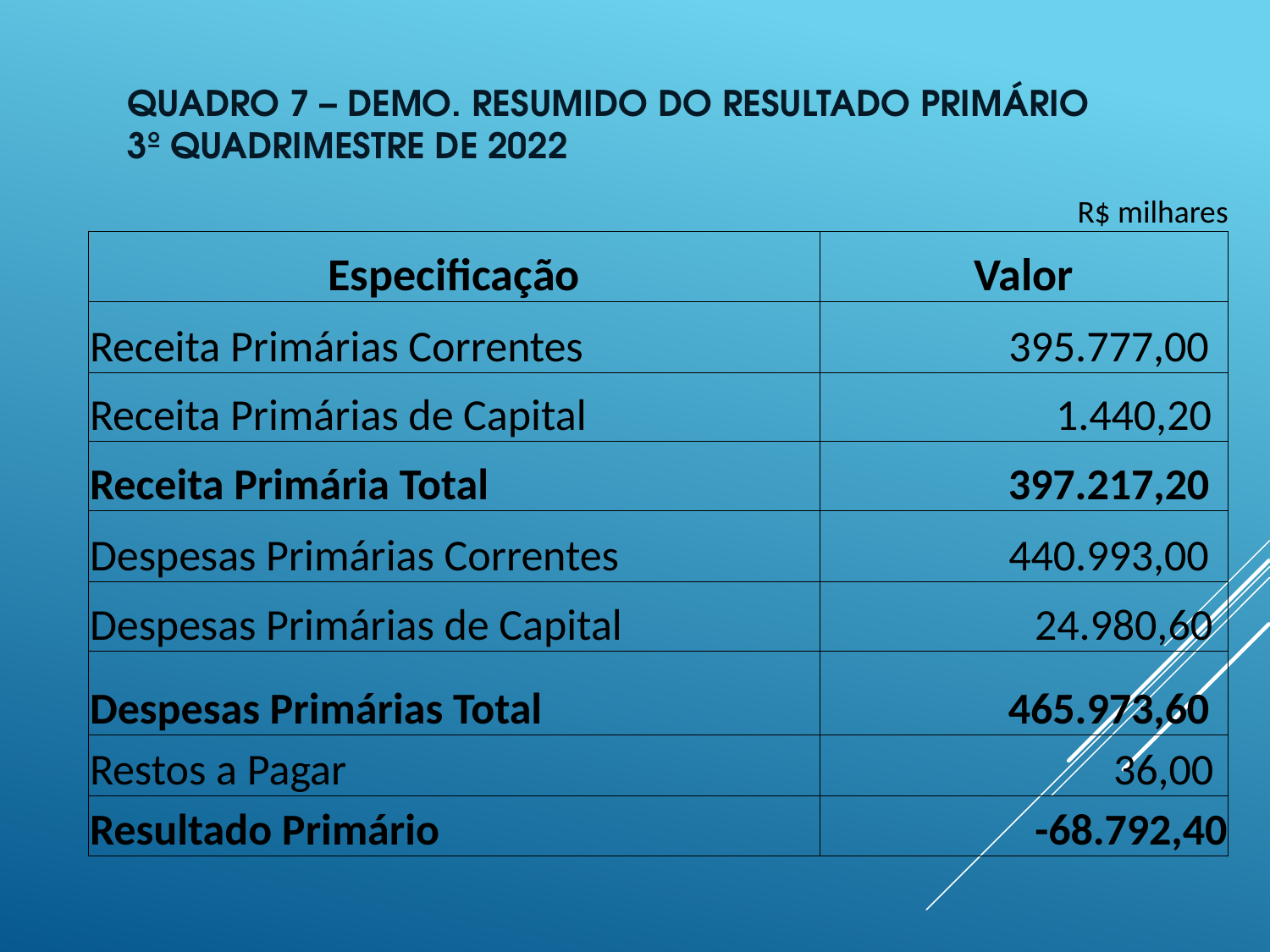

# Quadro 7 – Demo. Resumido do Resultado Primário 3º Quadrimestre de 2022
|  |  |  |  | R$ milhares |
| --- | --- | --- | --- | --- |
| Especificação |  |  |  | Valor |
| Receita Primárias Correntes |  |  |  | 395.777,00 |
| Receita Primárias de Capital |  |  |  | 1.440,20 |
| Receita Primária Total |  |  |  | 397.217,20 |
| Despesas Primárias Correntes |  |  |  | 440.993,00 |
| Despesas Primárias de Capital |  |  |  | 24.980,60 |
| Despesas Primárias Total |  |  |  | 465.973,60 |
| Restos a Pagar |  |  |  | 36,00 |
| Resultado Primário |  |  |  | -68.792,40 |